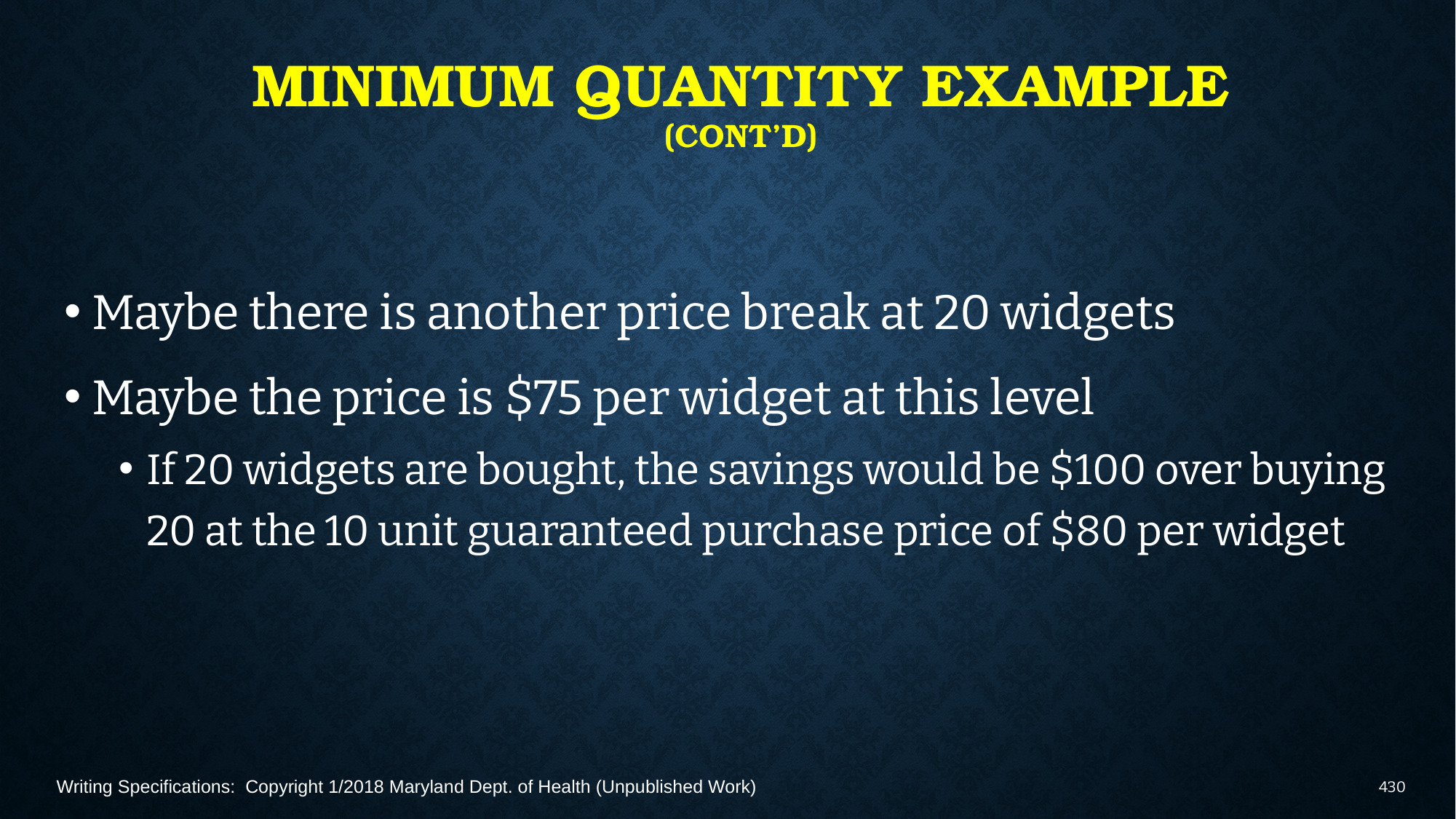

# Minimum Quantity Example (Cont’d)
Maybe there is another price break at 20 widgets
Maybe the price is $75 per widget at this level
If 20 widgets are bought, the savings would be $100 over buying 20 at the 10 unit guaranteed purchase price of $80 per widget

Writing Specifications:  Copyright 1/2018 Maryland Dept. of Health (Unpublished Work)
430